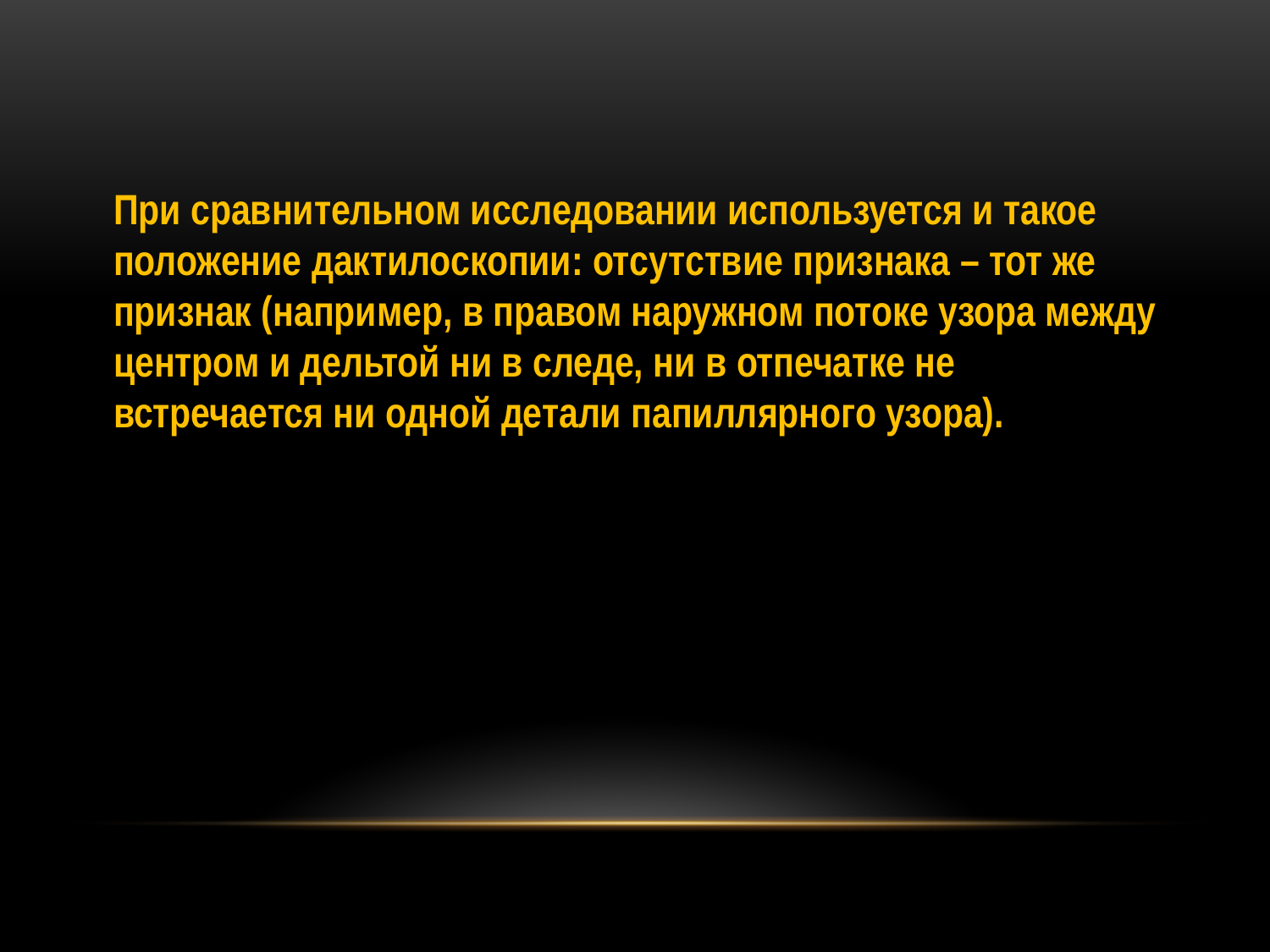

При сравнительном исследовании используется и такое положение дактилоскопии: отсутствие признака – тот же признак (например, в правом наружном потоке узора между центром и дельтой ни в следе, ни в отпечатке не встречается ни одной детали папиллярного узора).